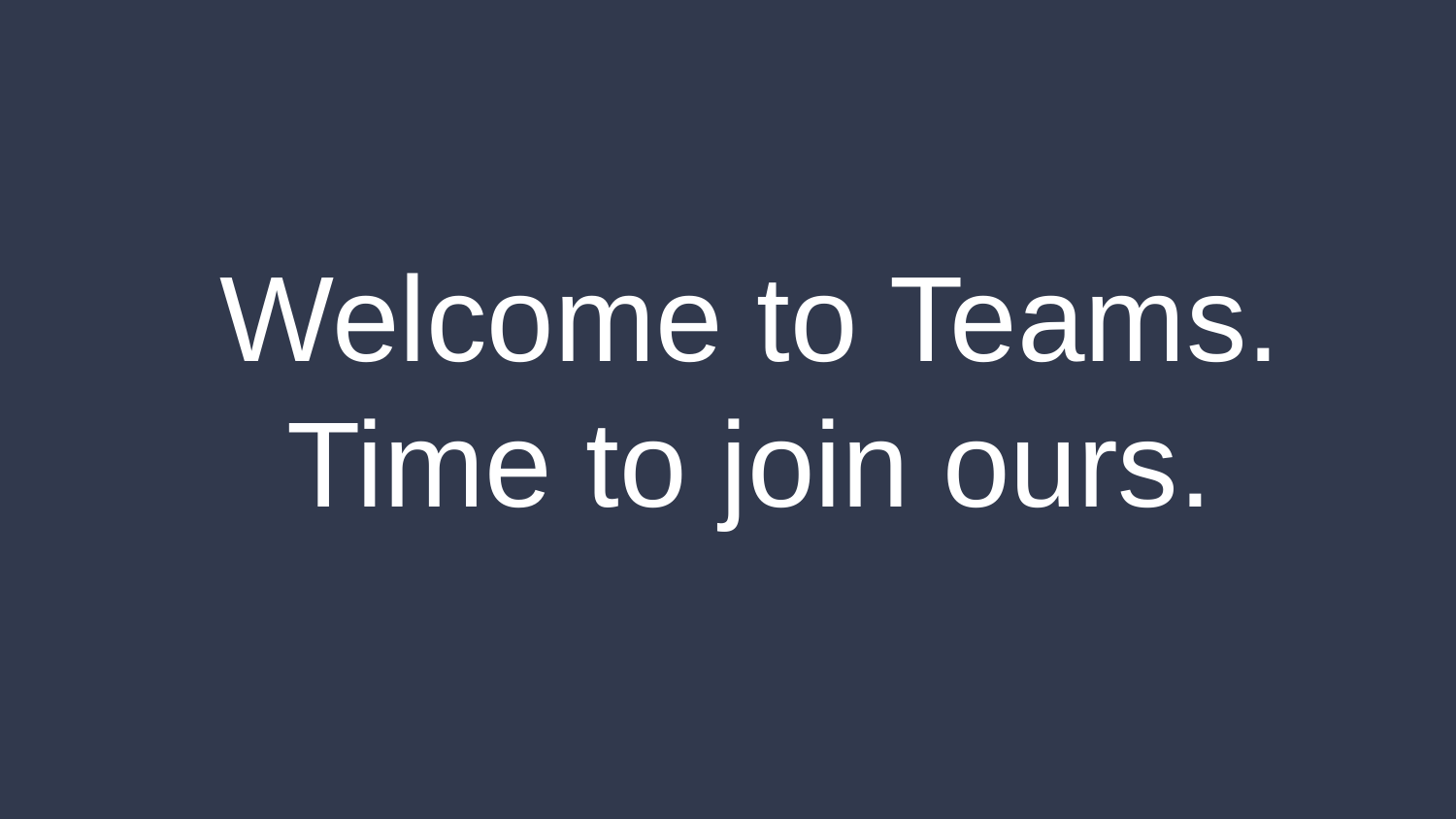

# Welcome to Teams. Time to join ours.